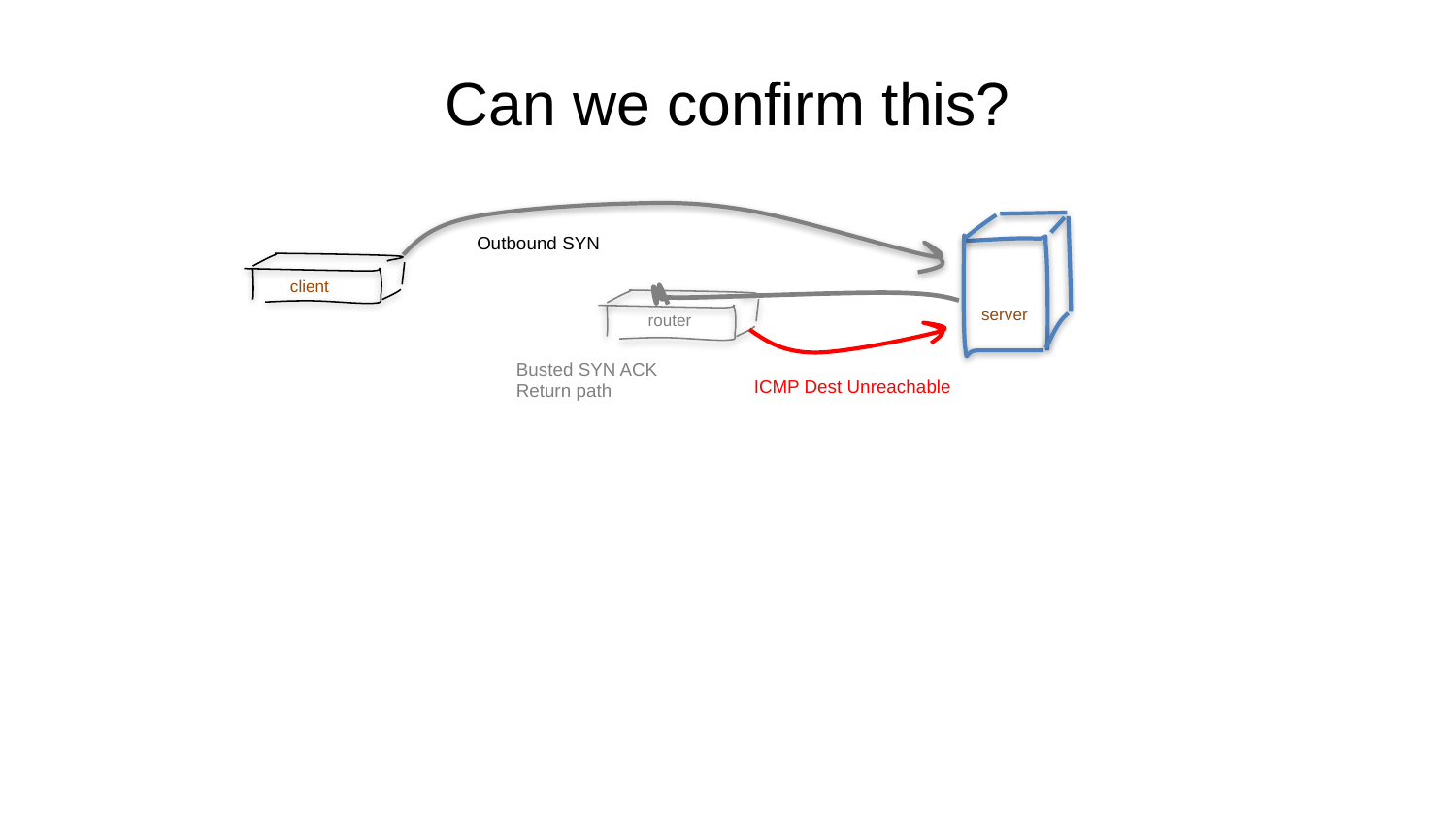

# Can we confirm this?

Outbound SYN

client

server

router

Busted SYN ACK
Return path
ICMP Dest Unreachable